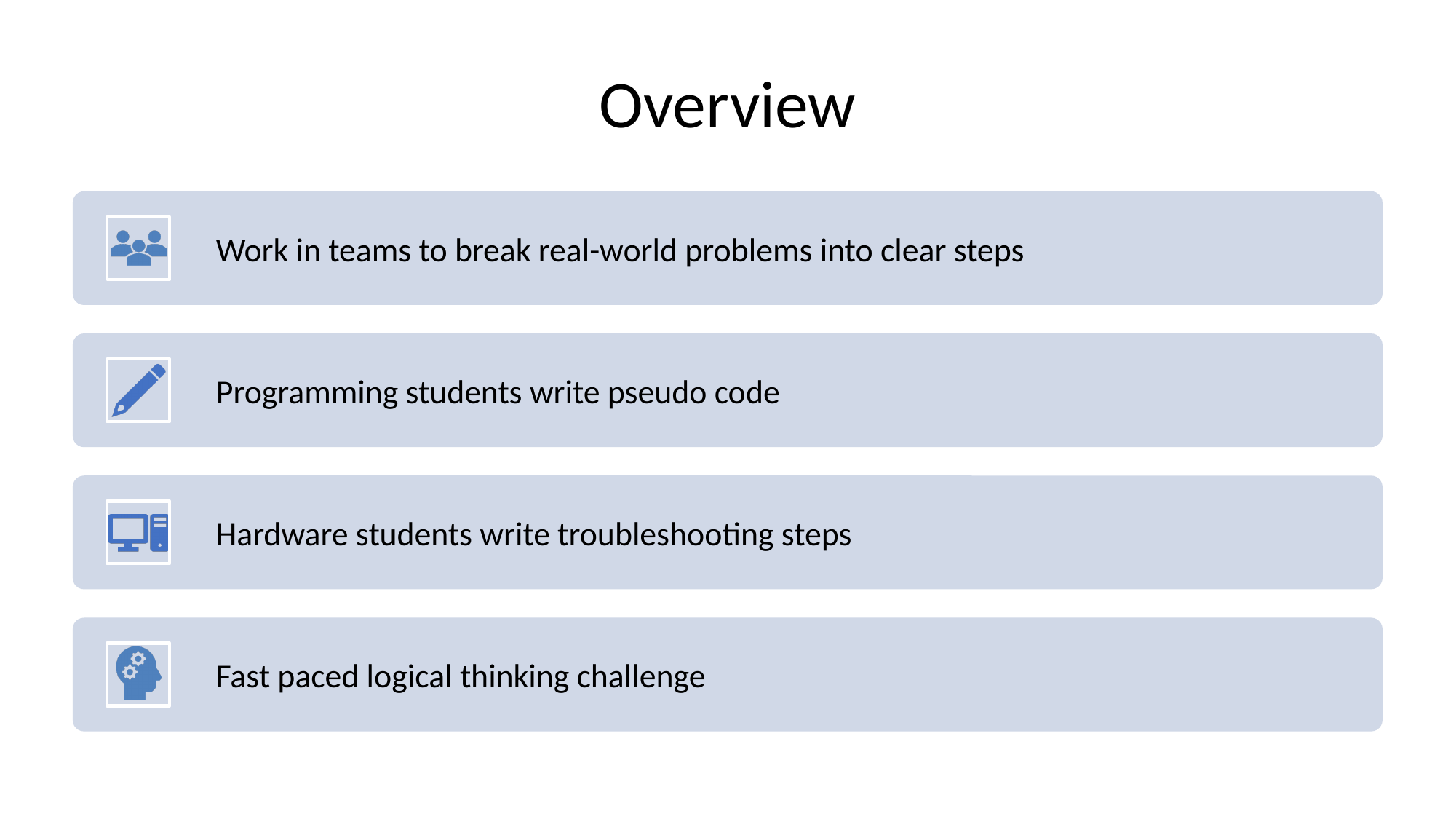

# Overview
Work in teams to break real-world problems into clear steps
Programming students write pseudo code
Hardware students write troubleshooting steps
Fast paced logical thinking challenge